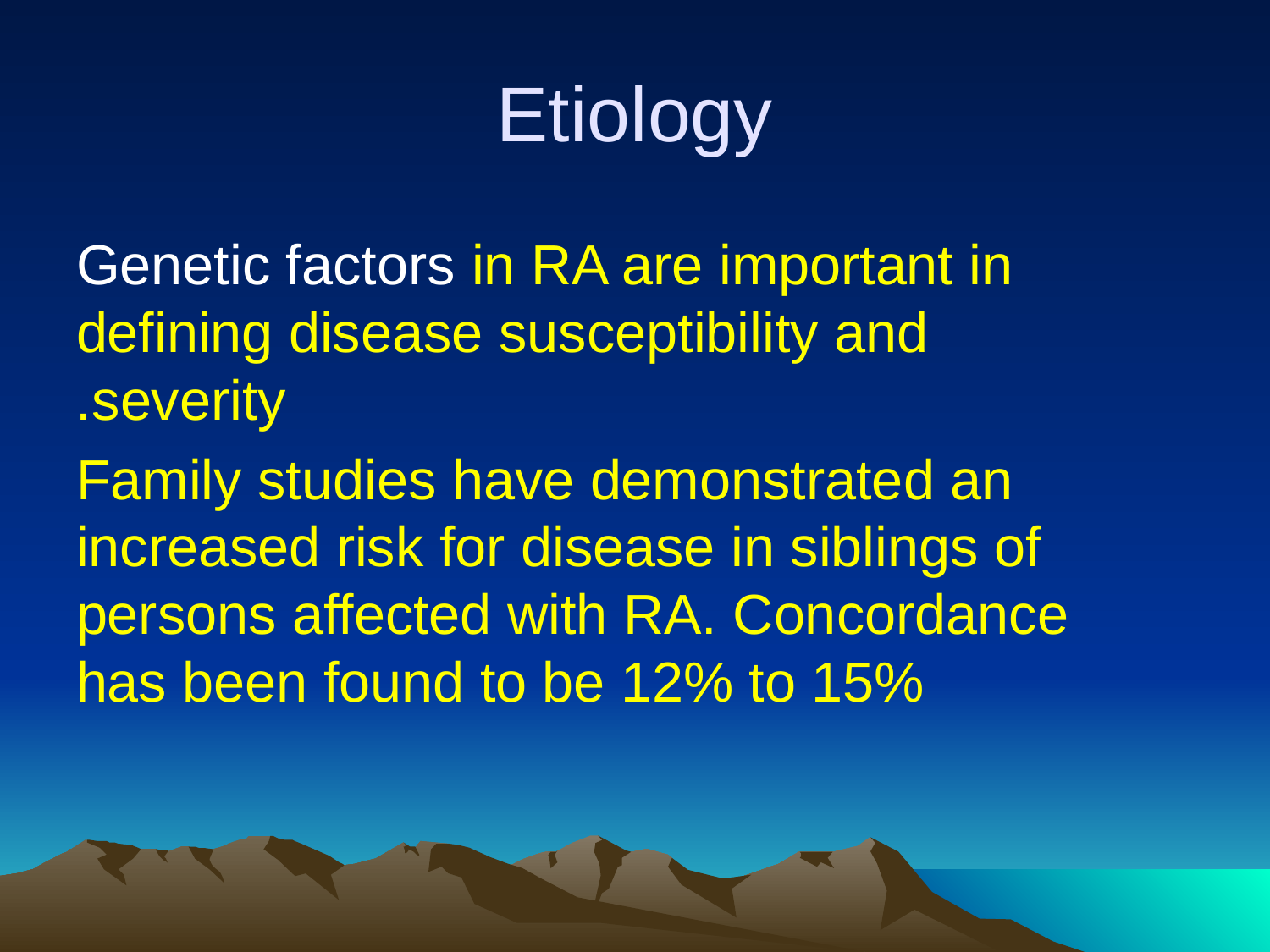

# Etiology
Genetic factors in RA are important in defining disease susceptibility and severity.
Family studies have demonstrated an increased risk for disease in siblings of persons affected with RA. Concordance has been found to be 12% to 15%